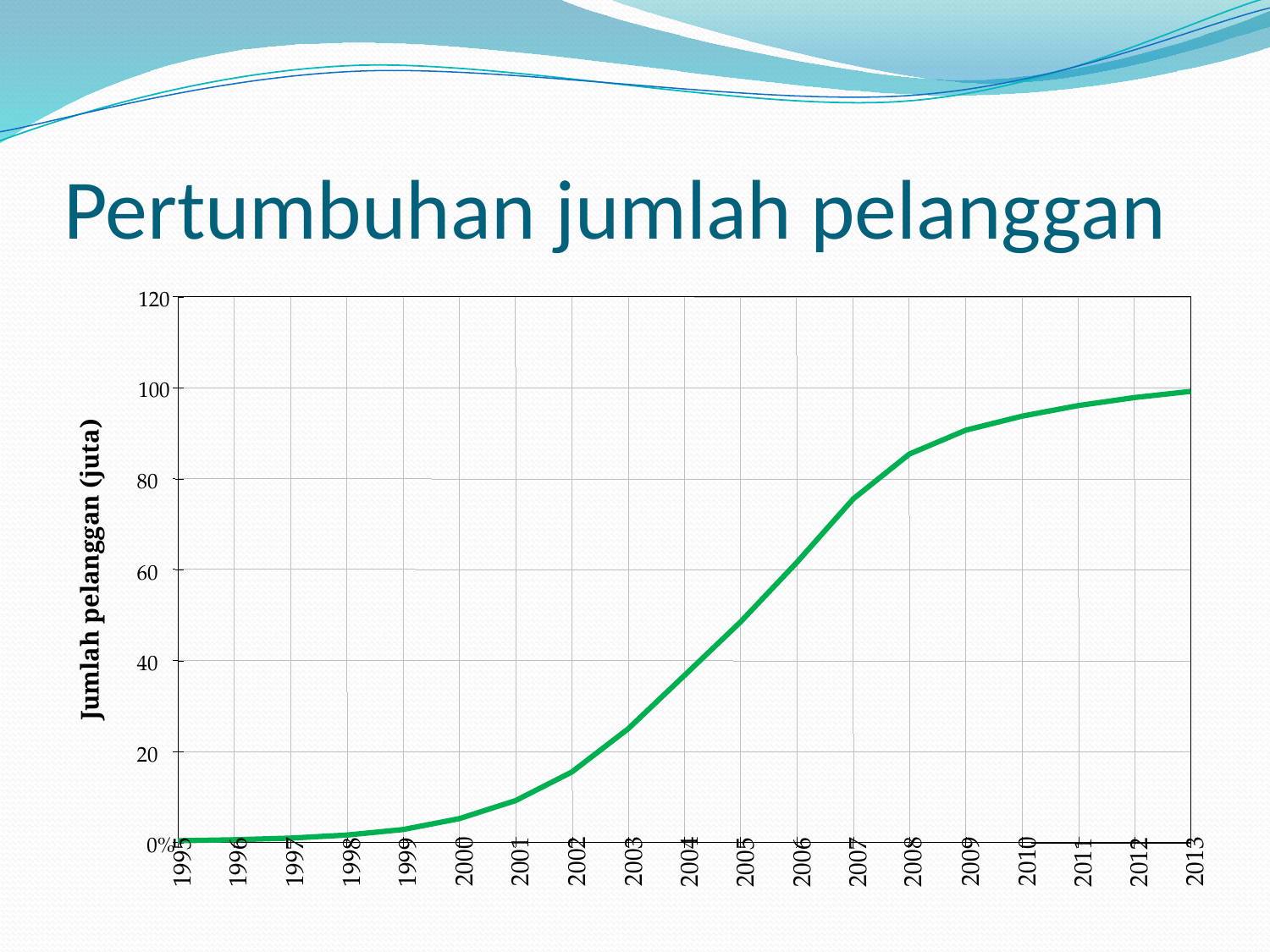

# Pertumbuhan jumlah pelanggan
120

100

80

Jumlah pelanggan (juta)
60

40

20

0%

2010
2002
2003
2000
2001
2009
2013
2008
2004
2011
2012
1998
1999
2007
1995
1996
1997
2005
2006